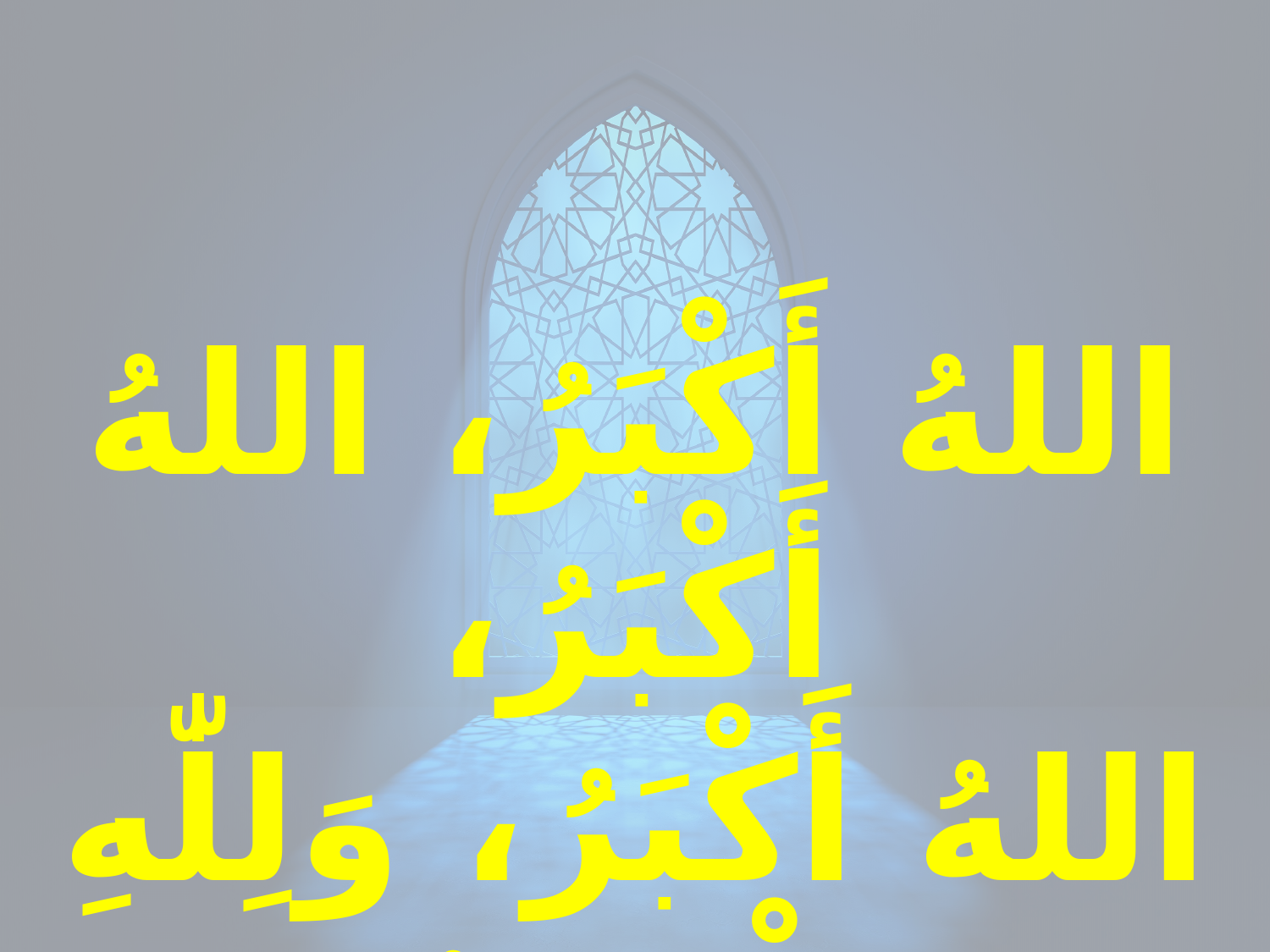

اللهُ أَكْبَرُ، اللهُ أَكْبَرُ،
اللهُ أَكْبَرُ، وَلِلّٰهِ الْحَمْدُ